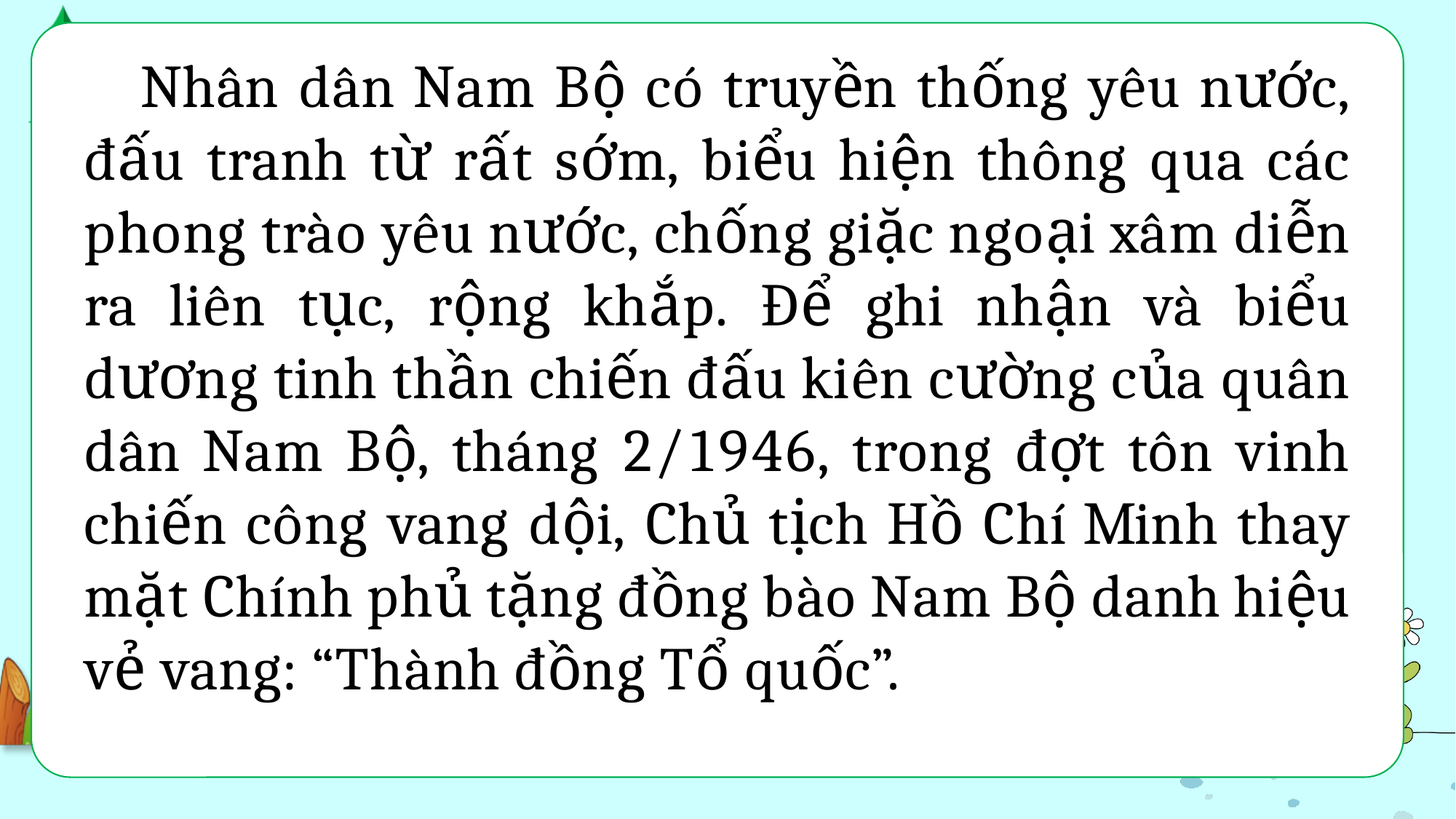

Nhân dân Nam Bộ có truyền thống yêu nước, đấu tranh từ rất sớm, biểu hiện thông qua các phong trào yêu nước, chống giặc ngoại xâm diễn ra liên tục, rộng khắp. Để ghi nhận và biểu dương tinh thần chiến đấu kiên cường của quân dân Nam Bộ, tháng 2/1946, trong đợt tôn vinh chiến công vang dội, Chủ tịch Hồ Chí Minh thay mặt Chính phủ tặng đồng bào Nam Bộ danh hiệu vẻ vang: “Thành đồng Tổ quốc”.